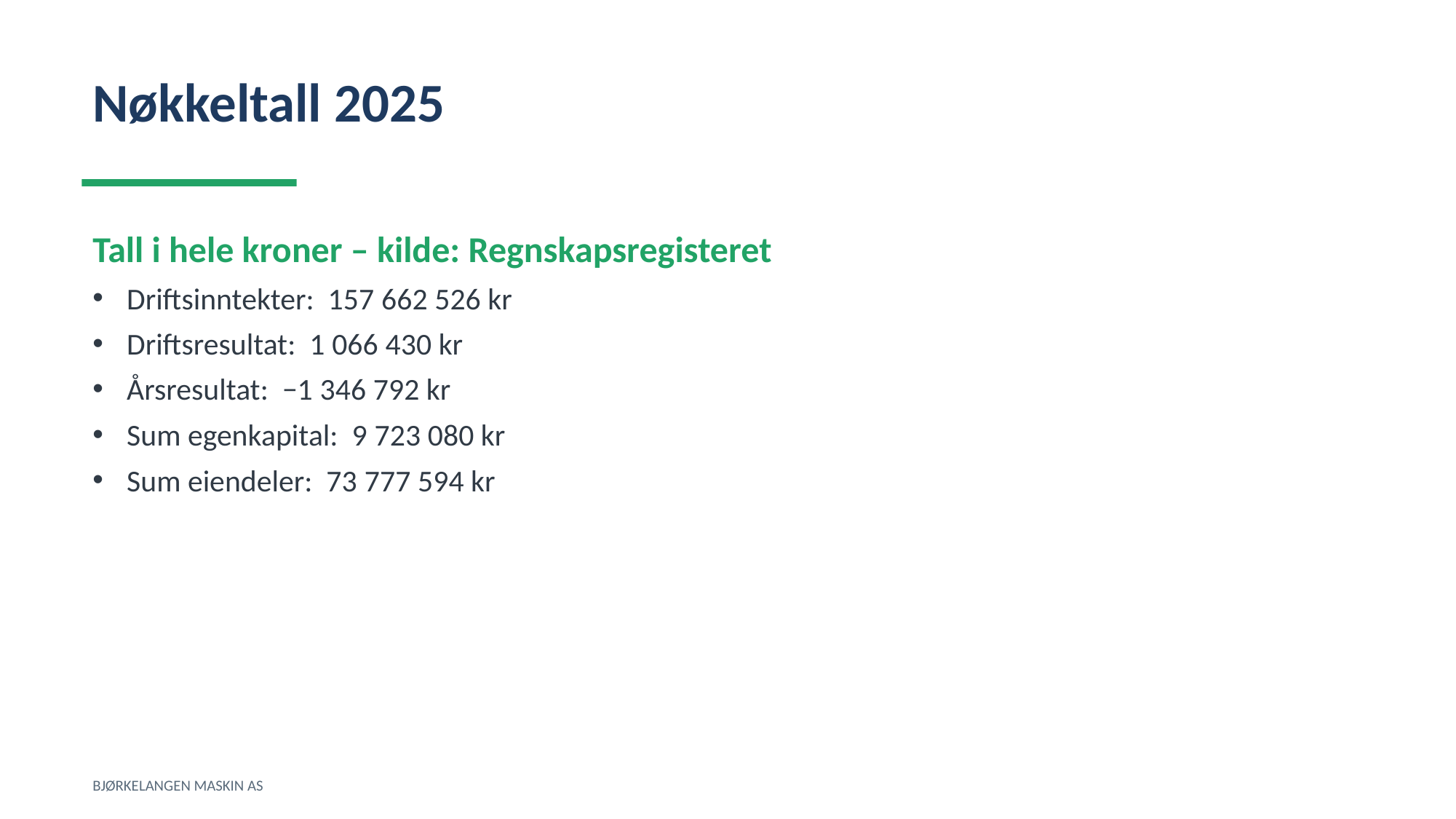

Nøkkeltall 2025

Tall i hele kroner – kilde: Regnskapsregisteret
Driftsinntekter:  157 662 526 kr
Driftsresultat:  1 066 430 kr
Årsresultat:  −1 346 792 kr
Sum egenkapital:  9 723 080 kr
Sum eiendeler:  73 777 594 kr
BJØRKELANGEN MASKIN AS